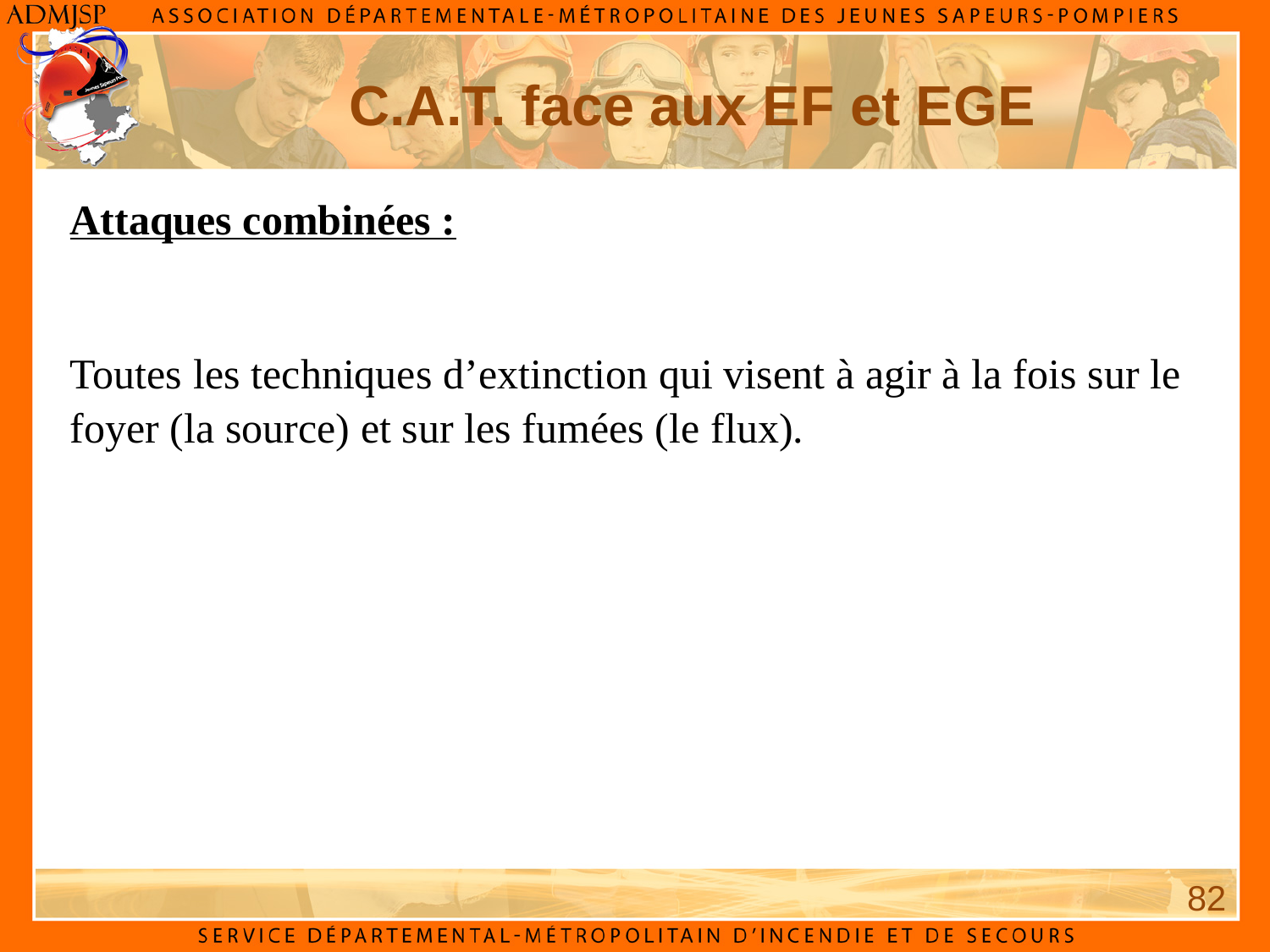

C.A.T. face aux EF et EGE
Attaques combinées :

Toutes les techniques d’extinction qui visent à agir à la fois sur le foyer (la source) et sur les fumées (le flux).
82